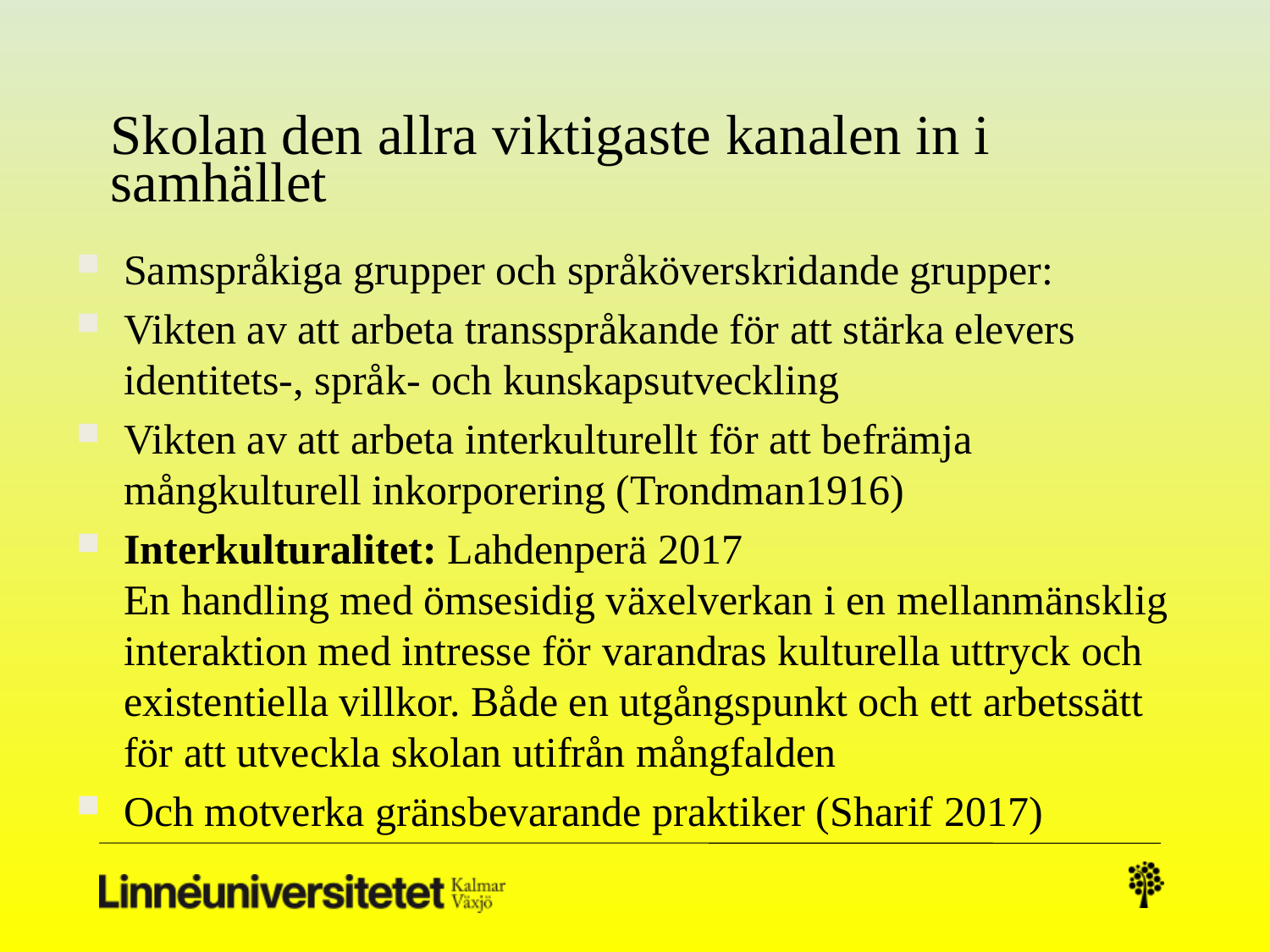

# Skolan den allra viktigaste kanalen in i samhället
Samspråkiga grupper och språköverskridande grupper:
Vikten av att arbeta transspråkande för att stärka elevers identitets-, språk- och kunskapsutveckling
Vikten av att arbeta interkulturellt för att befrämja mångkulturell inkorporering (Trondman1916)
Interkulturalitet: Lahdenperä 2017
En handling med ömsesidig växelverkan i en mellanmänsklig interaktion med intresse för varandras kulturella uttryck och  existentiella villkor. Både en utgångspunkt och ett arbetssätt för att utveckla skolan utifrån mångfalden
Och motverka gränsbevarande praktiker (Sharif 2017)